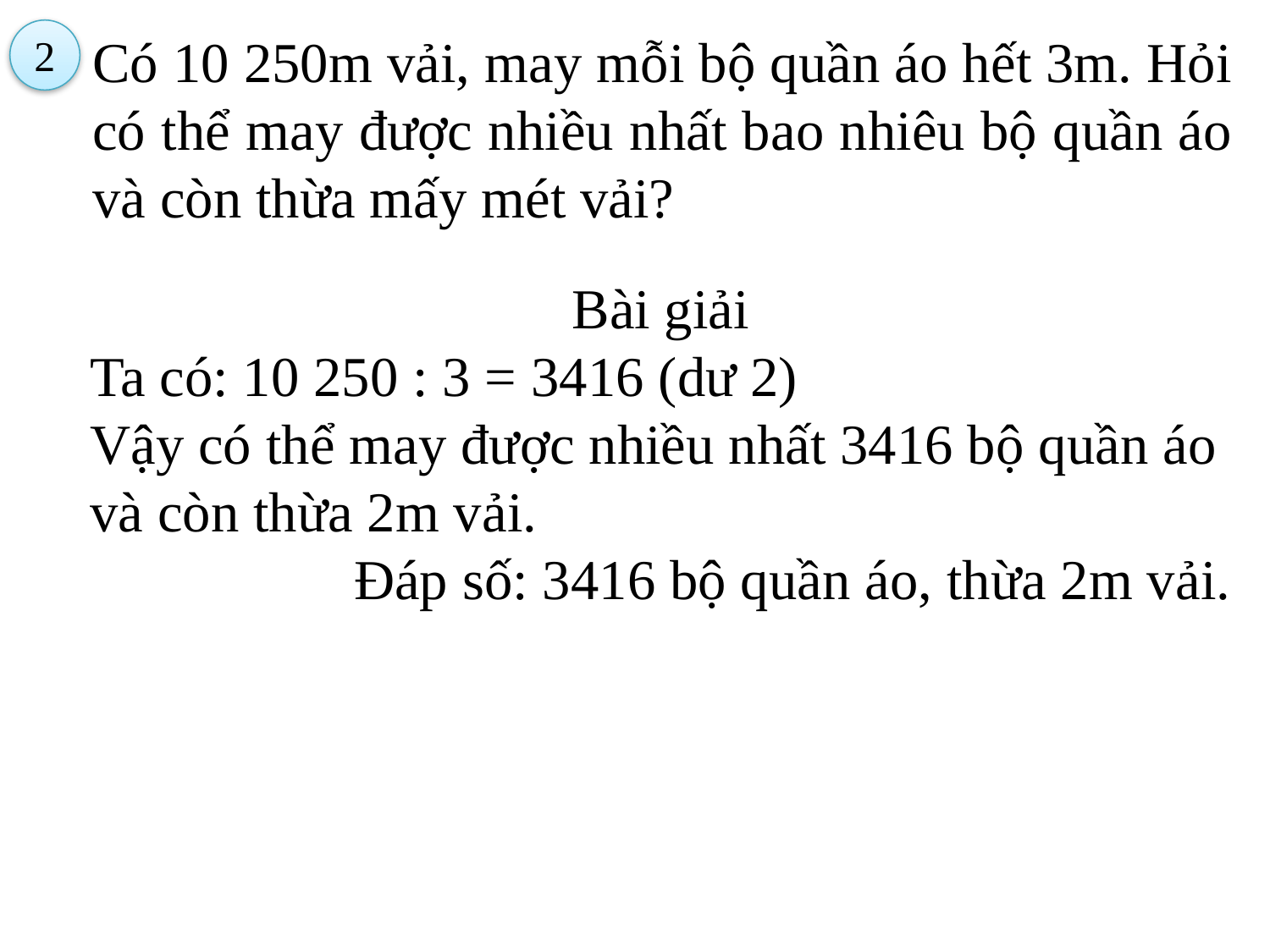

2
Có 10 250m vải, may mỗi bộ quần áo hết 3m. Hỏi có thể may được nhiều nhất bao nhiêu bộ quần áo và còn thừa mấy mét vải?
Bài giải
Ta có: 10 250 : 3 = 3416 (dư 2)
Vậy có thể may được nhiều nhất 3416 bộ quần áo và còn thừa 2m vải.
Đáp số: 3416 bộ quần áo, thừa 2m vải.